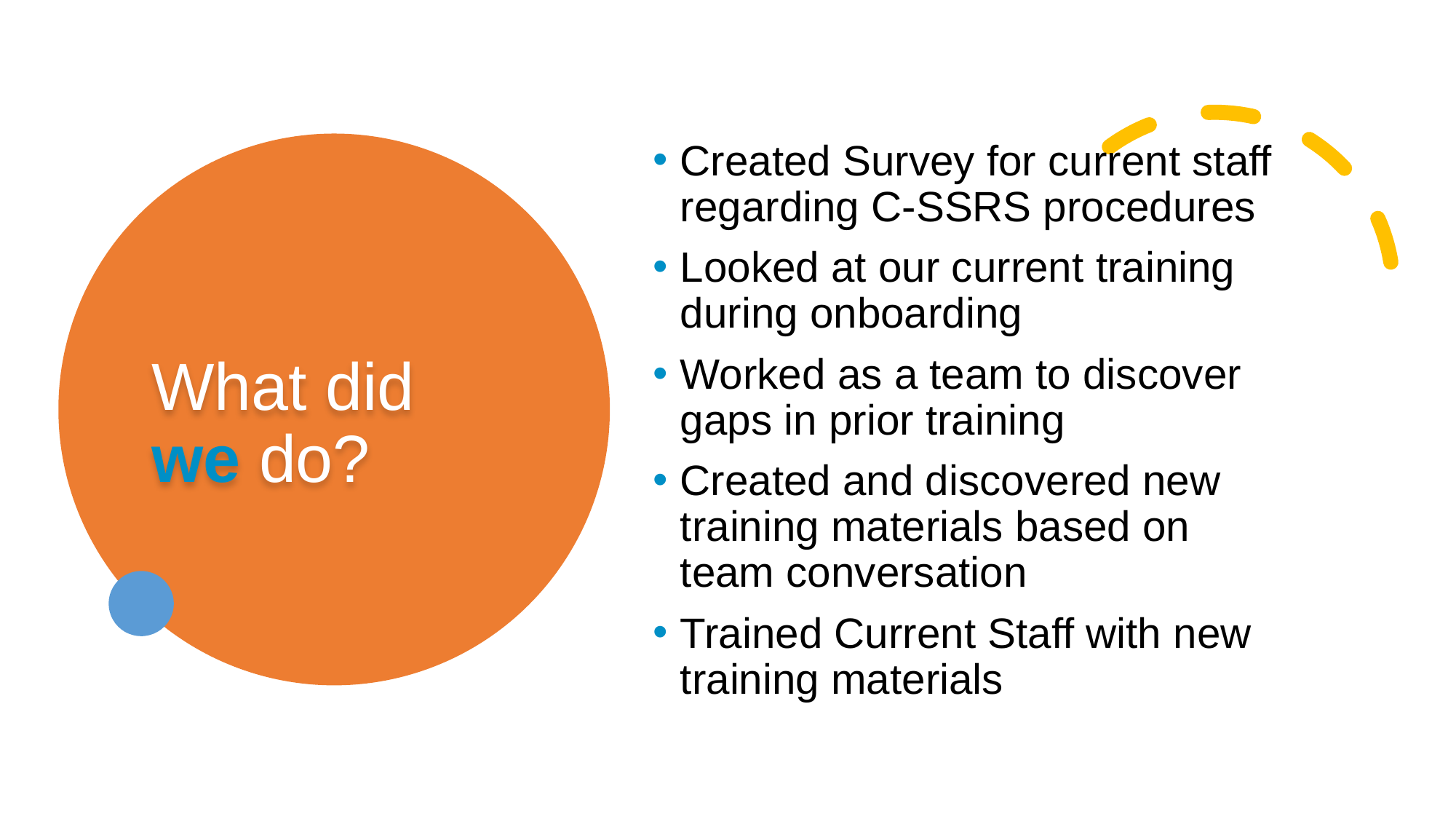

Created Survey for current staff regarding C-SSRS procedures
Looked at our current training during onboarding
Worked as a team to discover gaps in prior training
Created and discovered new training materials based on team conversation
Trained Current Staff with new training materials

# What did we do?